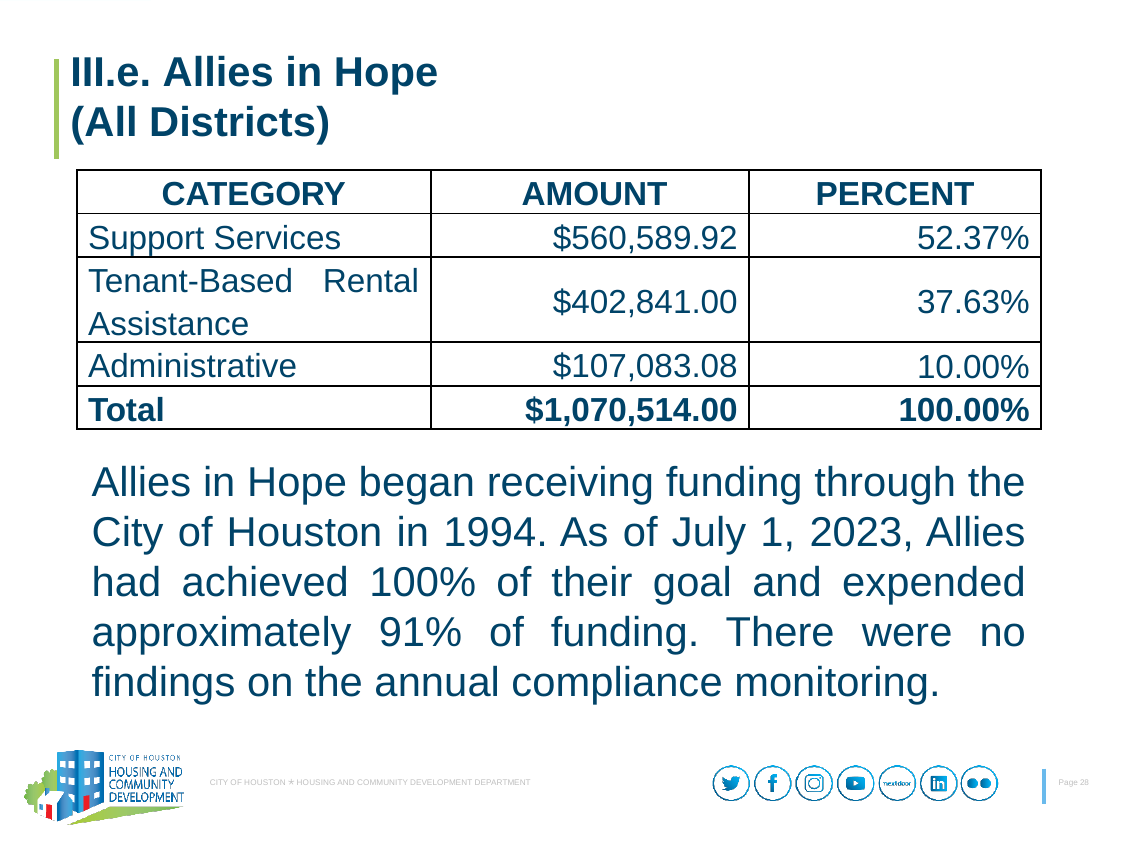

# III.e. Allies in Hope (All Districts)
| CATEGORY | AMOUNT | PERCENT |
| --- | --- | --- |
| Support Services | $560,589.92 | 52.37% |
| Tenant-Based Rental Assistance | $402,841.00 | 37.63% |
| Administrative | $107,083.08 | 10.00% |
| Total | $1,070,514.00 | 100.00% |
Allies in Hope began receiving funding through the City of Houston in 1994. As of July 1, 2023, Allies had achieved 100% of their goal and expended approximately 91% of funding. There were no findings on the annual compliance monitoring.